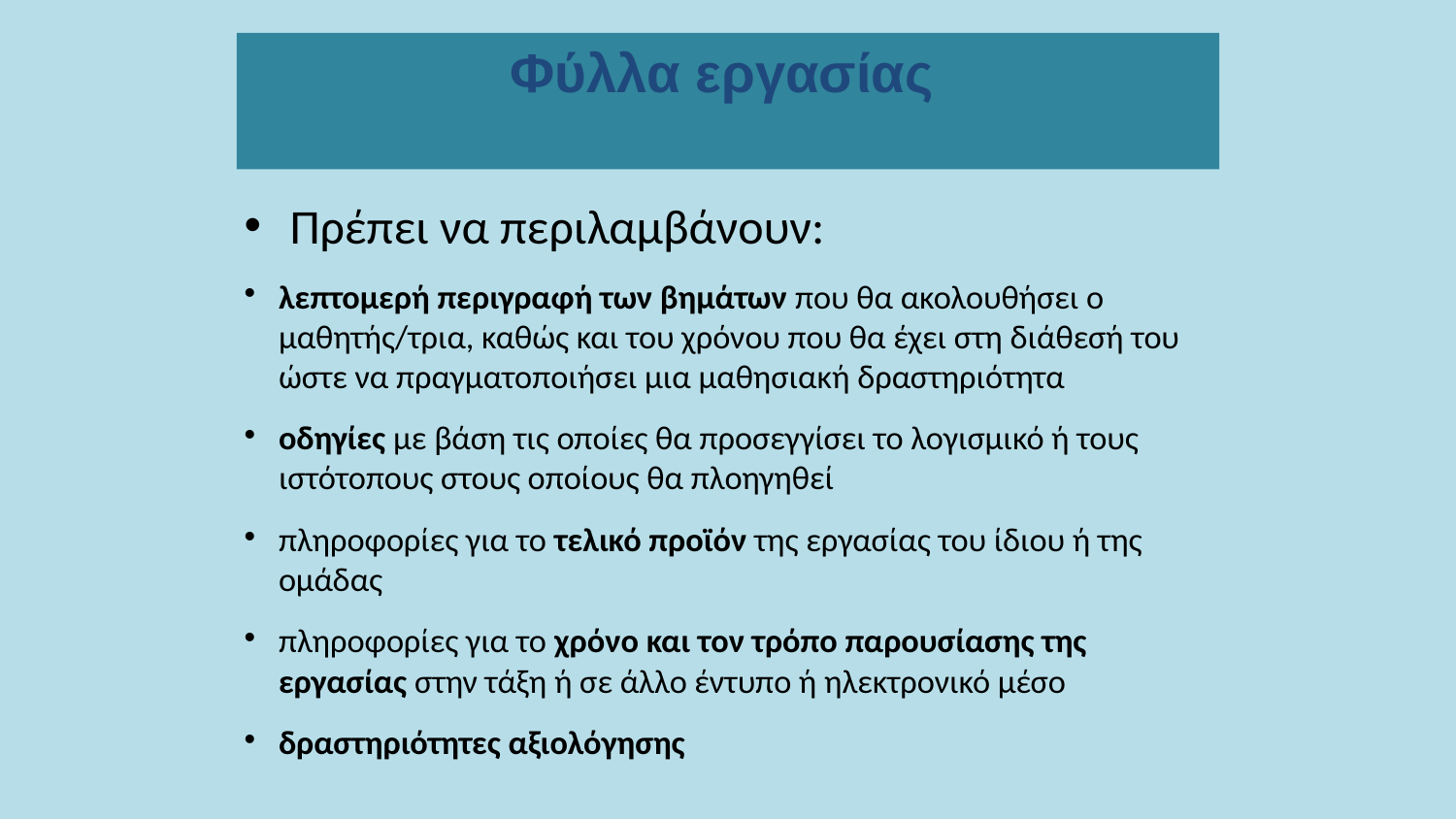

Φύλλα εργασίας
 Πρέπει να περιλαμβάνουν:
λεπτομερή περιγραφή των βημάτων που θα ακολουθήσει ο μαθητής/τρια, καθώς και του χρόνου που θα έχει στη διάθεσή του ώστε να πραγματοποιήσει μια μαθησιακή δραστηριότητα
οδηγίες με βάση τις οποίες θα προσεγγίσει το λογισμικό ή τους ιστότοπους στους οποίους θα πλοηγηθεί
πληροφορίες για το τελικό προϊόν της εργασίας του ίδιου ή της ομάδας
πληροφορίες για το χρόνο και τον τρόπο παρουσίασης της εργασίας στην τάξη ή σε άλλο έντυπο ή ηλεκτρονικό μέσο
δραστηριότητες αξιολόγησης